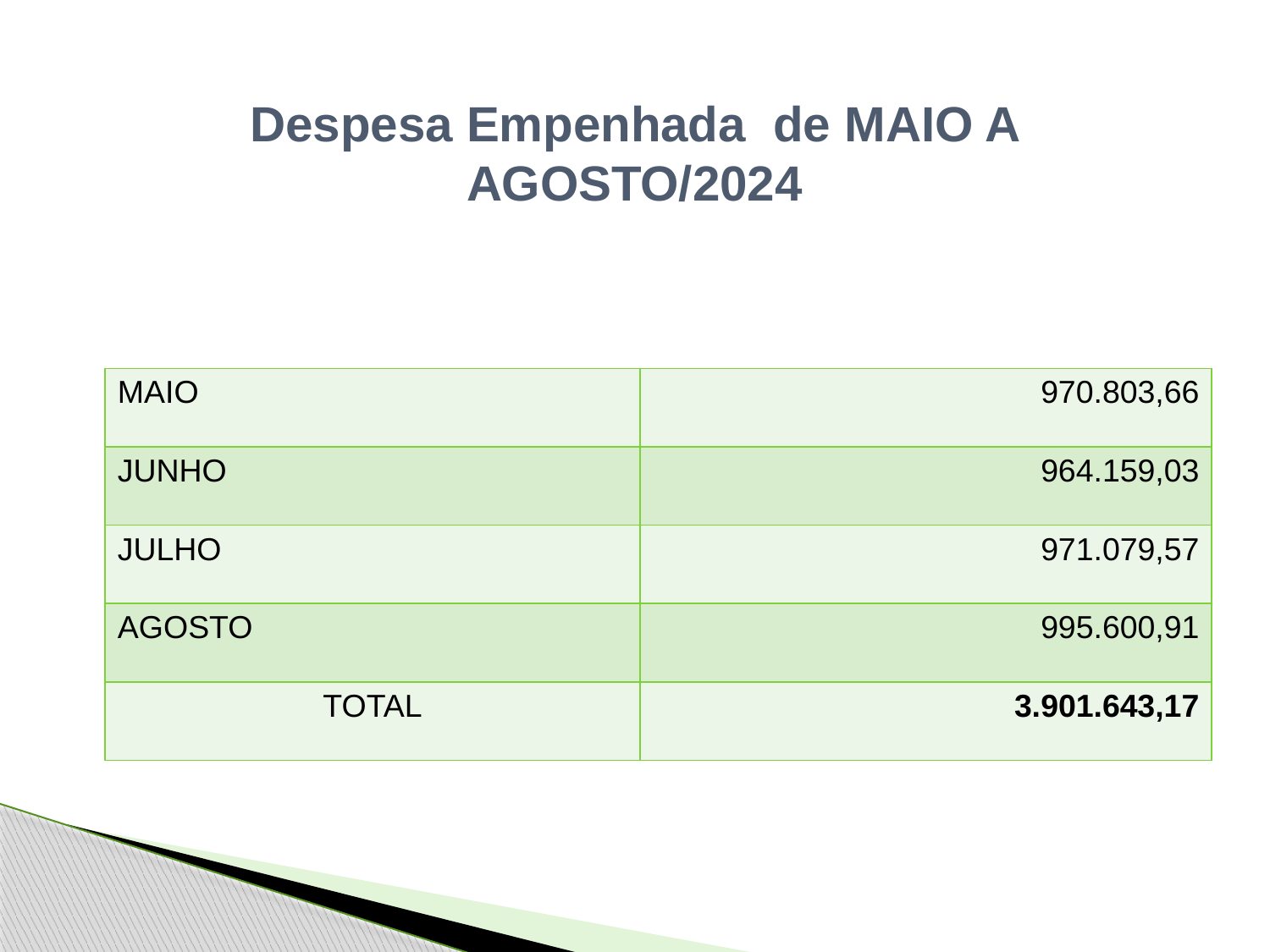

Despesa Empenhada  de MAIO A AGOSTO/2024
| MAIO | 970.803,66 |
| --- | --- |
| JUNHO | 964.159,03 |
| JULHO | 971.079,57 |
| AGOSTO | 995.600,91 |
| TOTAL | 3.901.643,17 |